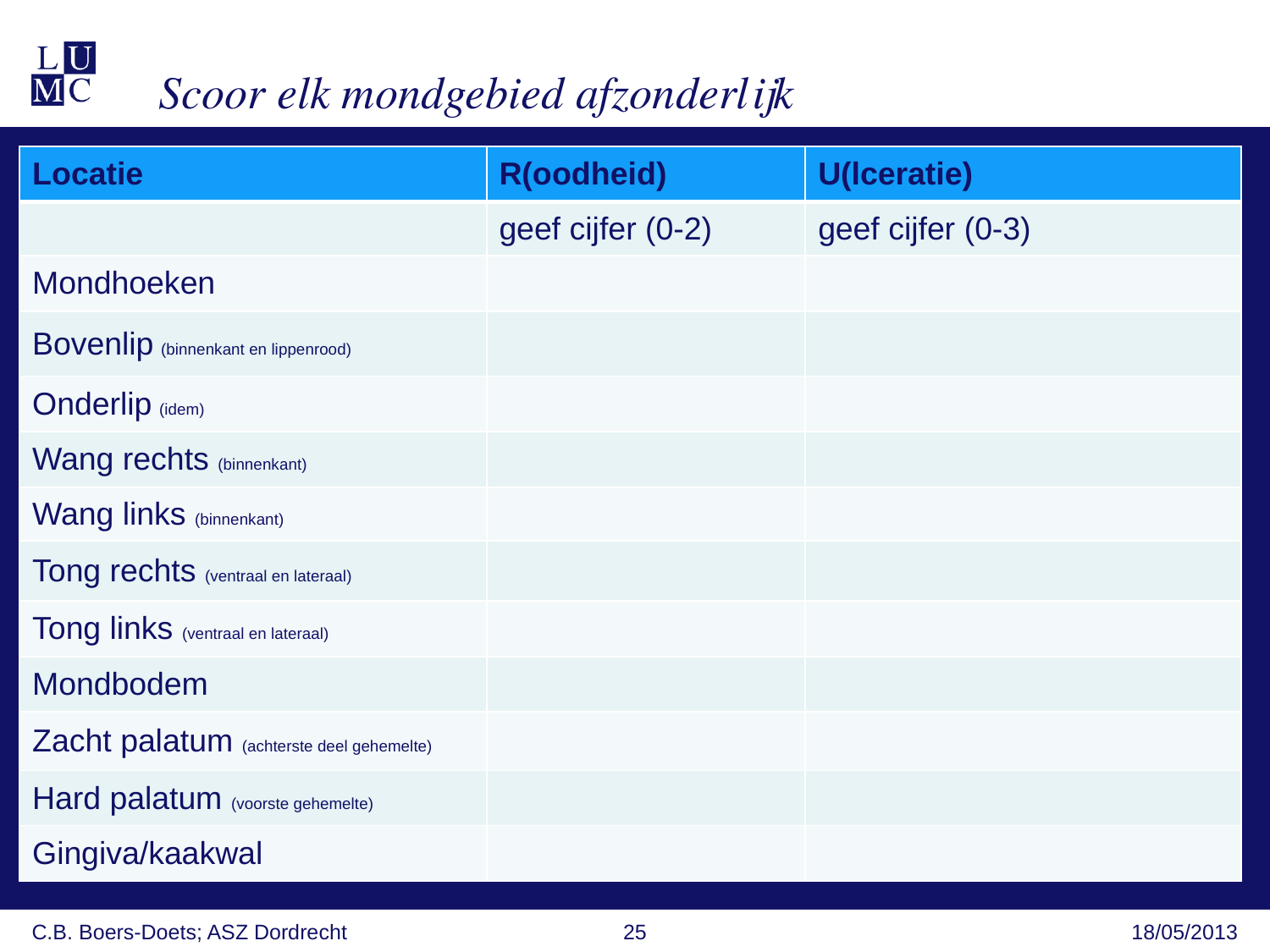

Scoor elk mondgebied afzonderlijk
| Locatie | R(oodheid) | U(lceratie) |
| --- | --- | --- |
|  | geef cijfer (0-2) | geef cijfer (0-3) |
| Mondhoeken |  |  |
| Bovenlip (binnenkant en lippenrood) |  |  |
| Onderlip (idem) |  |  |
| Wang rechts (binnenkant) |  |  |
| Wang links (binnenkant) |  |  |
| Tong rechts (ventraal en lateraal) |  |  |
| Tong links (ventraal en lateraal) |  |  |
| Mondbodem |  |  |
| Zacht palatum (achterste deel gehemelte) |  |  |
| Hard palatum (voorste gehemelte) |  |  |
| Gingiva/kaakwal |  |  |
C.B. Boers-Doets; ASZ Dordrecht
25
18/05/2013
25